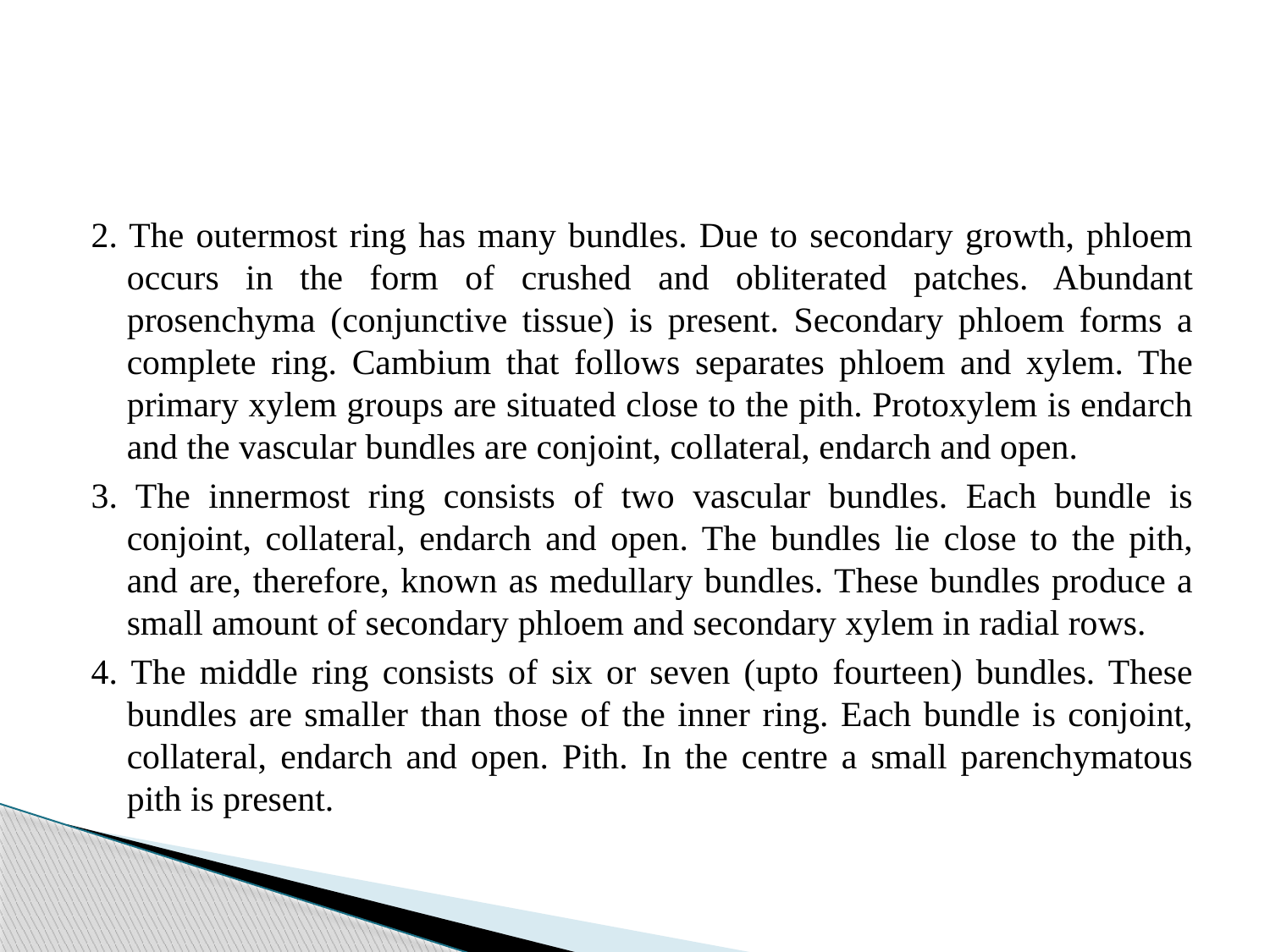

2. The outermost ring has many bundles. Due to secondary growth, phloem occurs in the form of crushed and obliterated patches. Abundant prosenchyma (conjunctive tissue) is present. Secondary phloem forms a complete ring. Cambium that follows separates phloem and xylem. The primary xylem groups are situated close to the pith. Protoxylem is endarch and the vascular bundles are conjoint, collateral, endarch and open.
3. The innermost ring consists of two vascular bundles. Each bundle is conjoint, collateral, endarch and open. The bundles lie close to the pith, and are, therefore, known as medullary bundles. These bundles produce a small amount of secondary phloem and secondary xylem in radial rows.
4. The middle ring consists of six or seven (upto fourteen) bundles. These bundles are smaller than those of the inner ring. Each bundle is conjoint, collateral, endarch and open. Pith. In the centre a small parenchymatous pith is present.